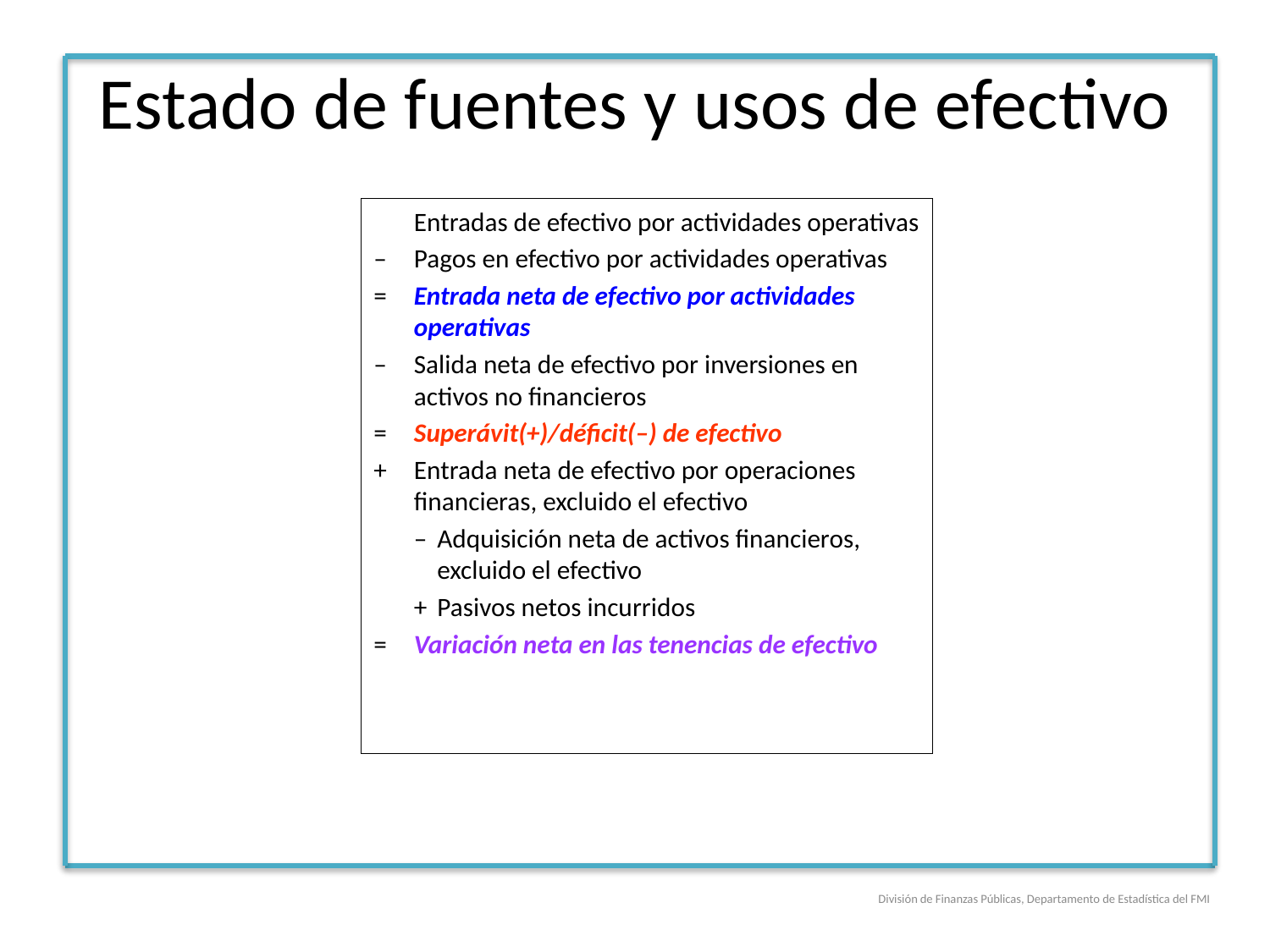

# Estado de fuentes y usos de efectivo
	Entradas de efectivo por actividades operativas
–	Pagos en efectivo por actividades operativas
=	Entrada neta de efectivo por actividades operativas
–	Salida neta de efectivo por inversiones en activos no financieros
=	Superávit(+)/déficit(–) de efectivo
+ 	Entrada neta de efectivo por operaciones financieras, excluido el efectivo
–	Adquisición neta de activos financieros, excluido el efectivo
+	Pasivos netos incurridos
=	Variación neta en las tenencias de efectivo

División de Finanzas Públicas, Departamento de Estadística del FMI